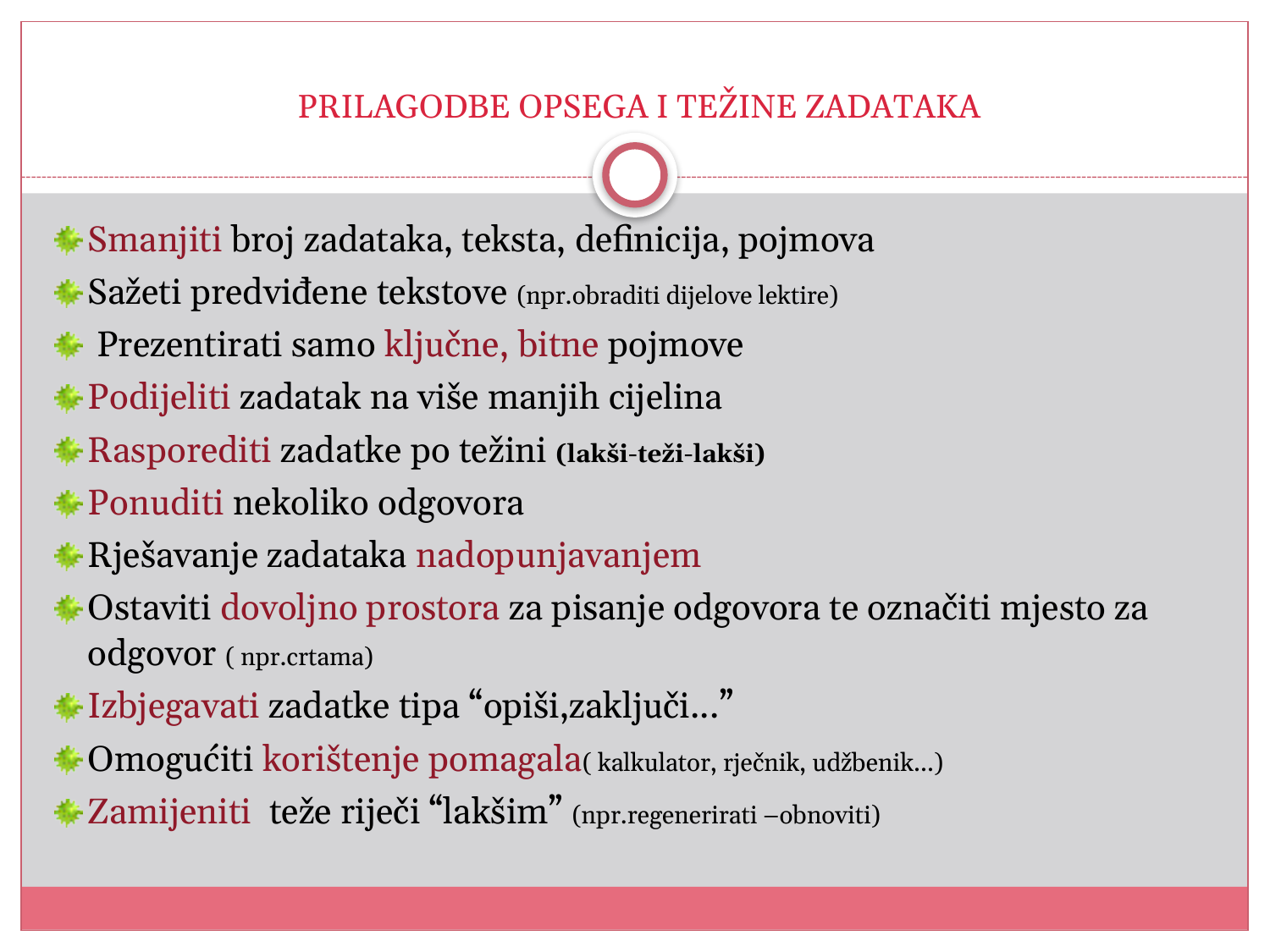

# PRILAGODBE OPSEGA I TEŽINE ZADATAKA
Smanjiti broj zadataka, teksta, definicija, pojmova
Sažeti predviđene tekstove (npr.obraditi dijelove lektire)
 Prezentirati samo ključne, bitne pojmove
Podijeliti zadatak na više manjih cijelina
Rasporediti zadatke po težini (lakši-teži-lakši)
Ponuditi nekoliko odgovora
Rješavanje zadataka nadopunjavanjem
Ostaviti dovoljno prostora za pisanje odgovora te označiti mjesto za odgovor ( npr.crtama)
Izbjegavati zadatke tipa “opiši,zaključi...”
Omogućiti korištenje pomagala( kalkulator, rječnik, udžbenik...)
Zamijeniti  teže riječi “lakšim” (npr.regenerirati –obnoviti)